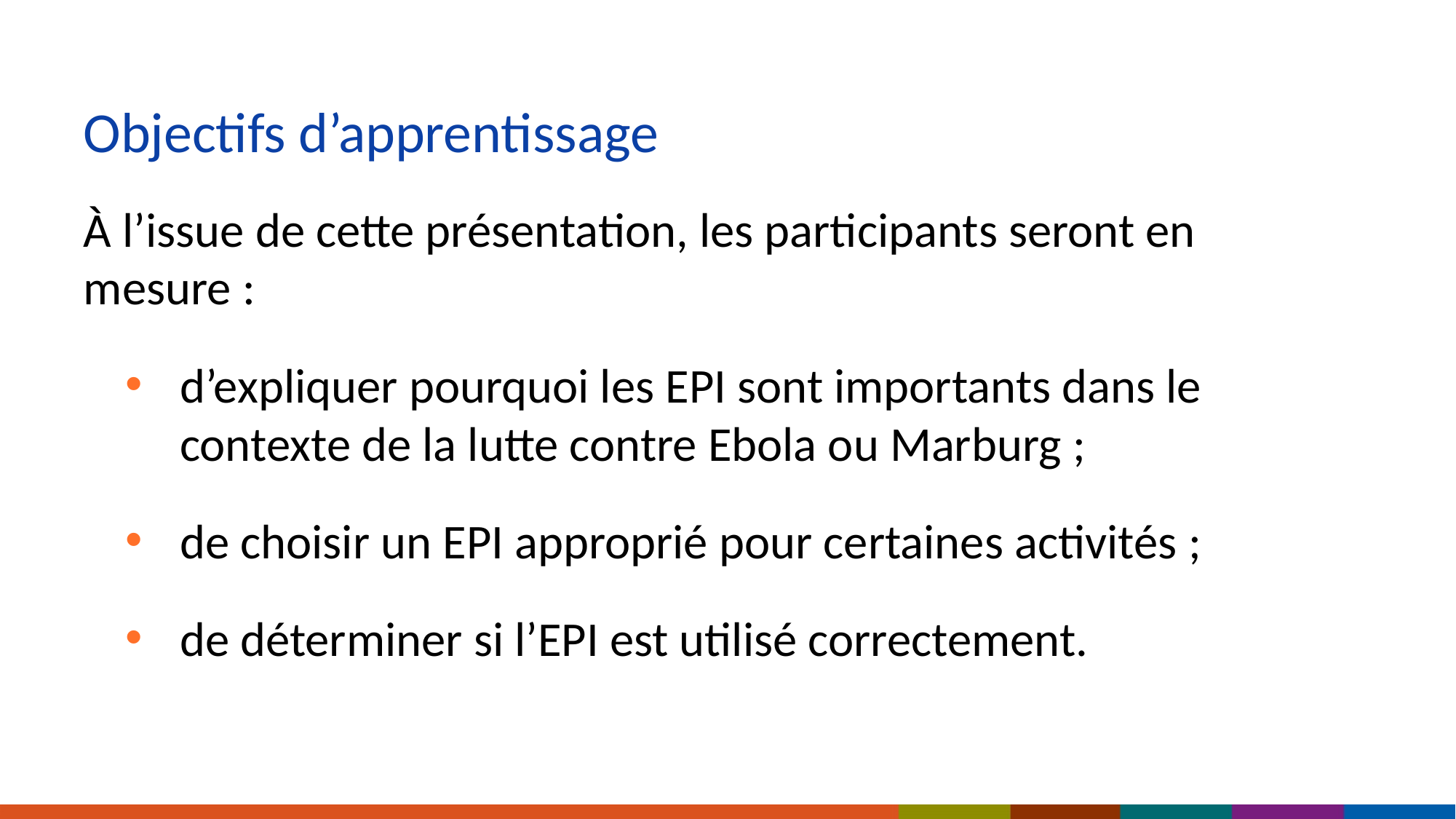

# Objectifs d’apprentissage
À l’issue de cette présentation, les participants seront en mesure :
d’expliquer pourquoi les EPI sont importants dans le contexte de la lutte contre Ebola ou Marburg ;
de choisir un EPI approprié pour certaines activités ;
de déterminer si l’EPI est utilisé correctement.